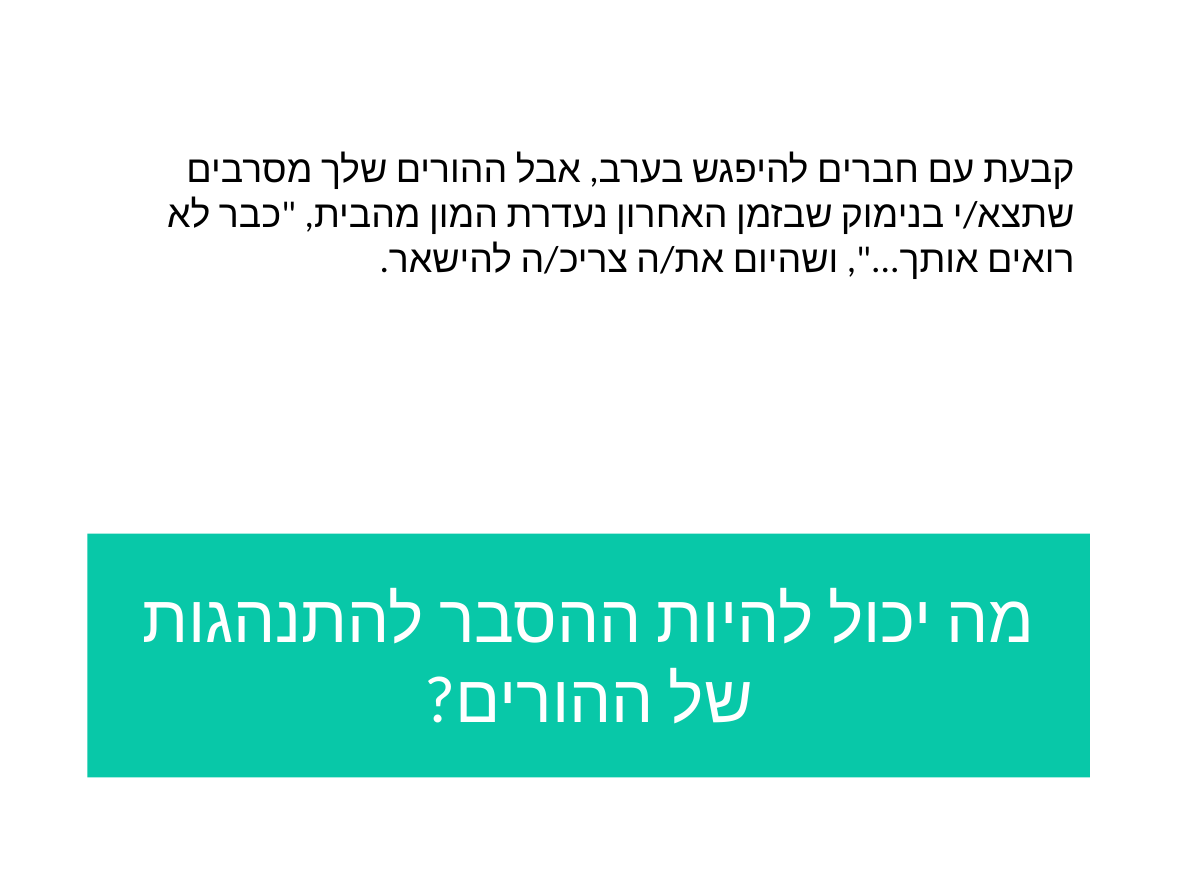

קבעת עם חברים להיפגש בערב, אבל ההורים שלך מסרבים שתצא/י בנימוק שבזמן האחרון נעדרת המון מהבית, "כבר לא רואים אותך...", ושהיום את/ה צריכ/ה להישאר.
מה יכול להיות ההסבר להתנהגות של ההורים?